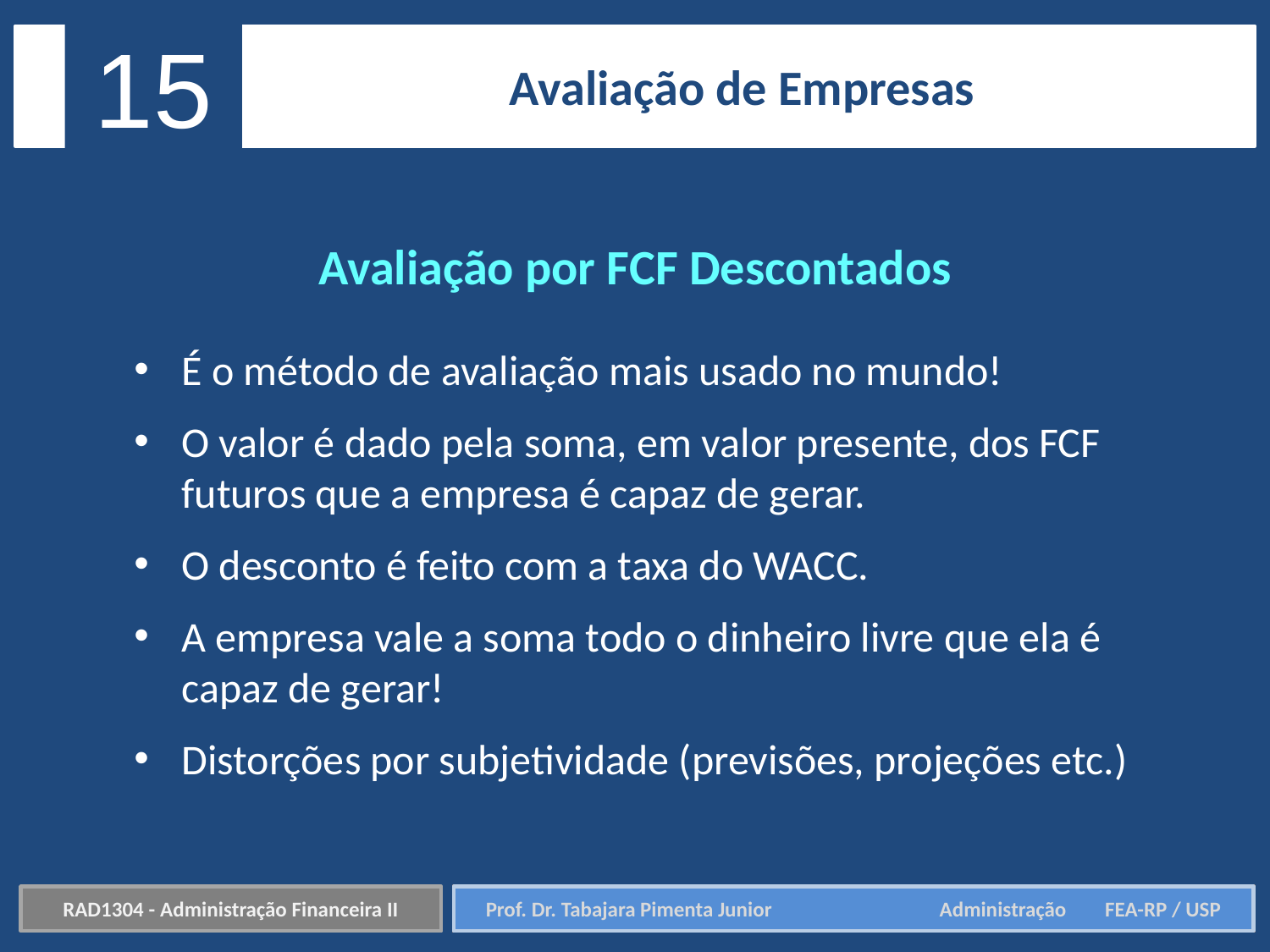

15

Avaliação de Empresas
Avaliação por FCF Descontados
É o método de avaliação mais usado no mundo!
O valor é dado pela soma, em valor presente, dos FCF futuros que a empresa é capaz de gerar.
O desconto é feito com a taxa do WACC.
A empresa vale a soma todo o dinheiro livre que ela é capaz de gerar!
Distorções por subjetividade (previsões, projeções etc.)

RAD1304 - Administração Financeira II

Prof. Dr. Tabajara Pimenta Junior	               Administração        FEA-RP / USP

Prof. Dr. Tabajara Pimenta Junior	               Administração        FEA-RP / USP
RAD1304 - Administração Financeira II